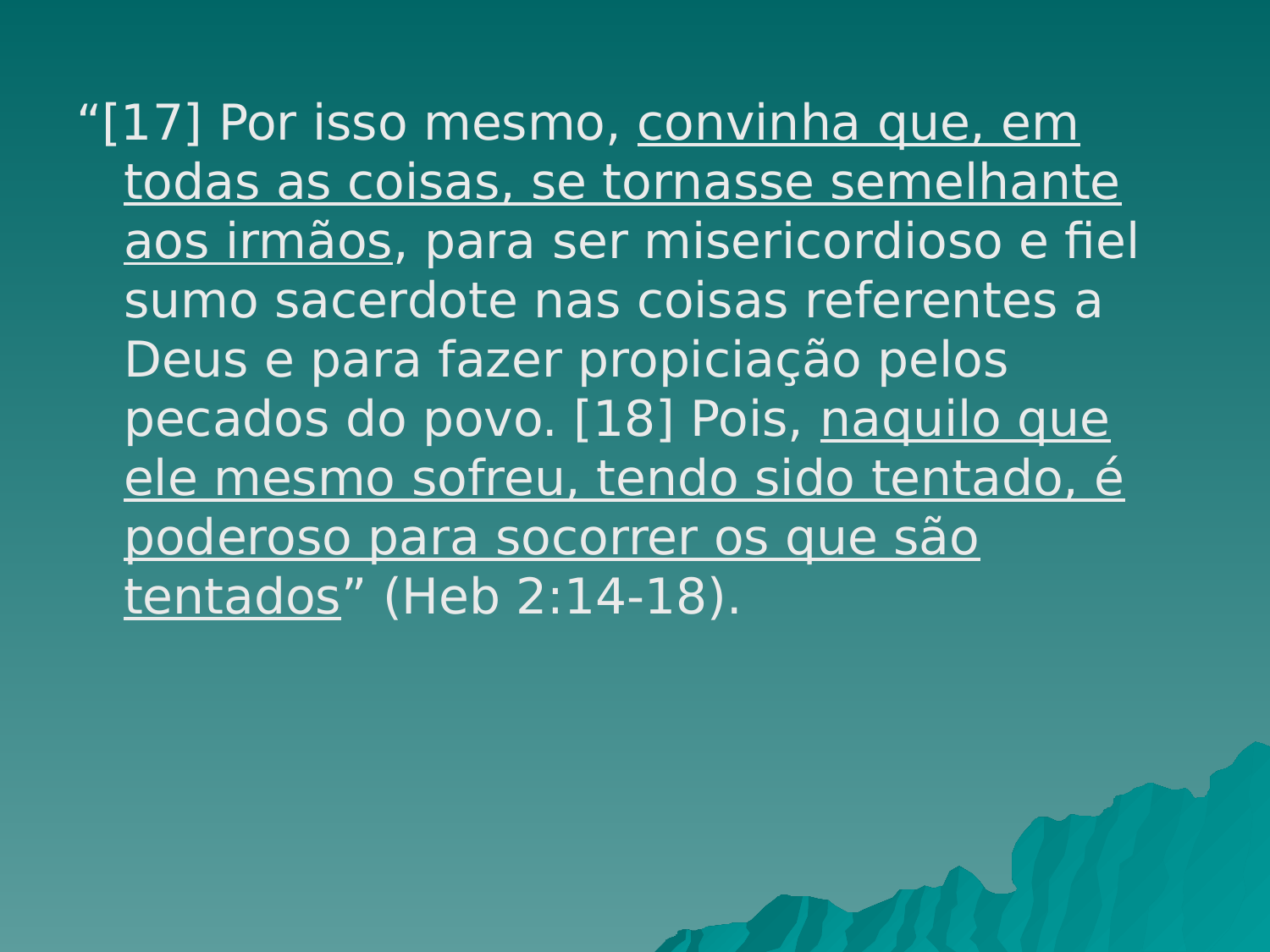

“[17] Por isso mesmo, convinha que, em todas as coisas, se tornasse semelhante aos irmãos, para ser misericordioso e fiel sumo sacerdote nas coisas referentes a Deus e para fazer propiciação pelos pecados do povo. [18] Pois, naquilo que ele mesmo sofreu, tendo sido tentado, é poderoso para socorrer os que são tentados” (Heb 2:14-18).